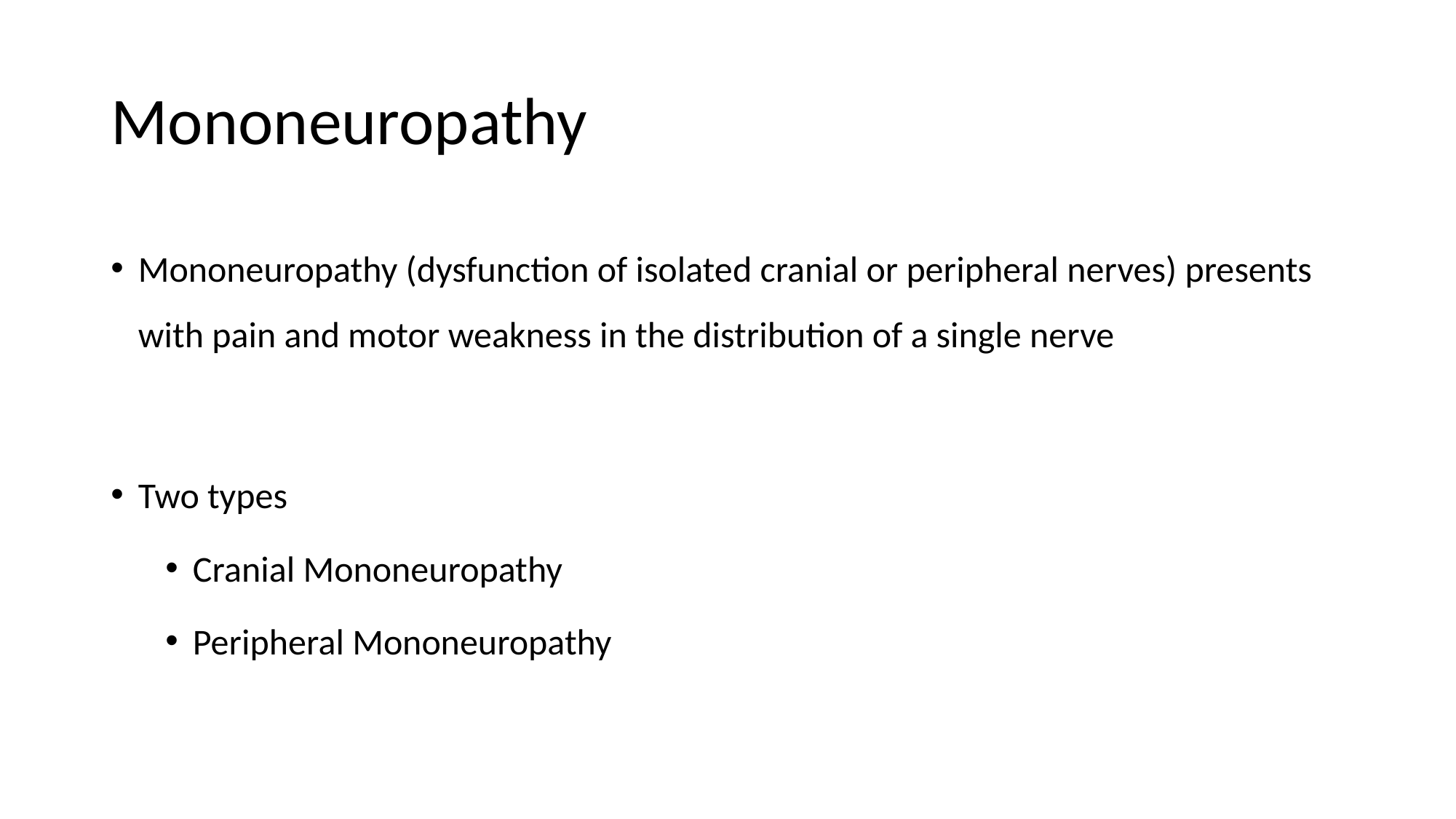

# Mononeuropathy
Mononeuropathy (dysfunction of isolated cranial or peripheral nerves) presents with pain and motor weakness in the distribution of a single nerve

Two types
Cranial Mononeuropathy
Peripheral Mononeuropathy